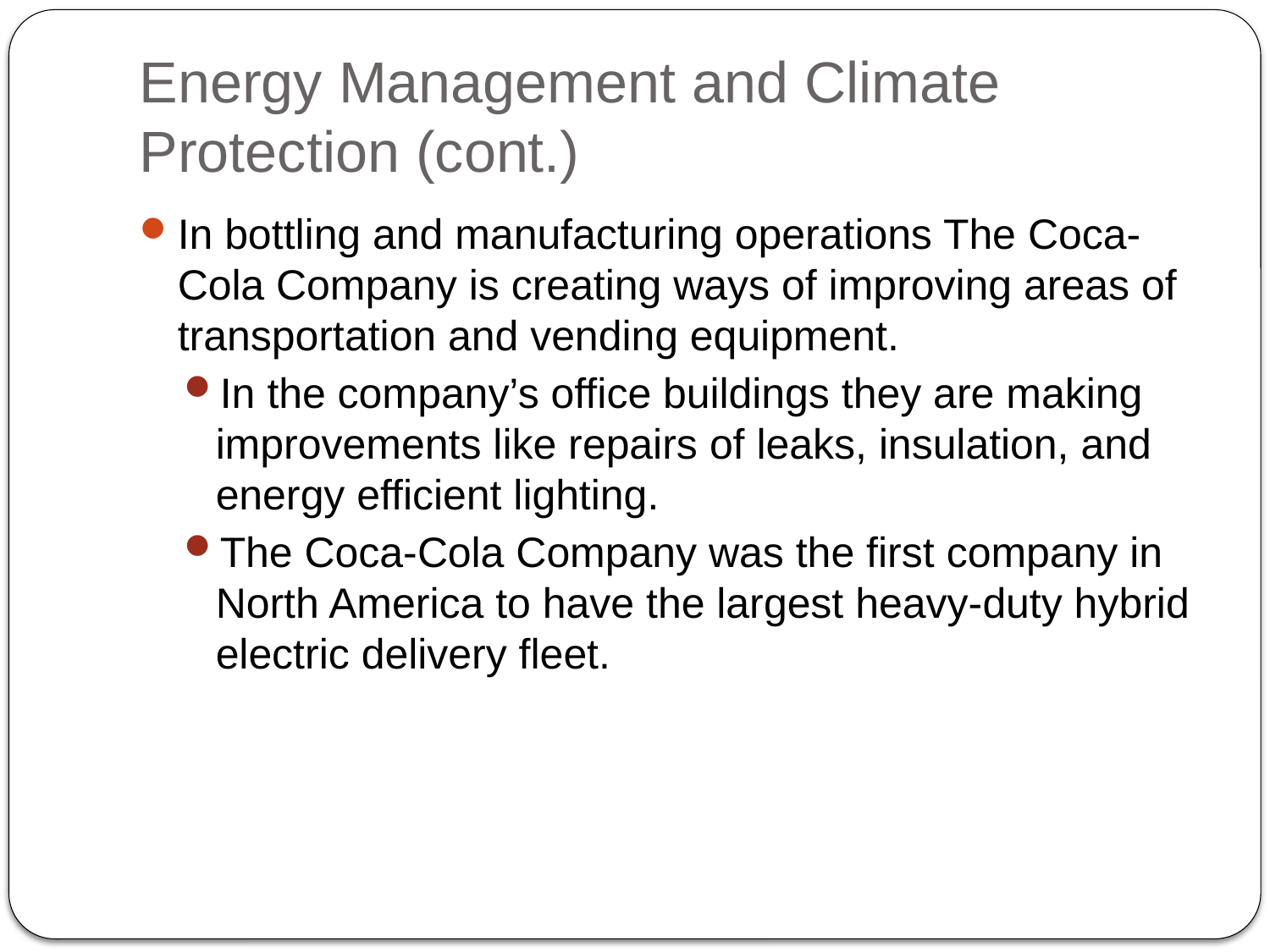

# Energy Management and Climate Protection (cont.)
In bottling and manufacturing operations The Coca-Cola Company is creating ways of improving areas of transportation and vending equipment.
In the company’s office buildings they are making improvements like repairs of leaks, insulation, and energy efficient lighting.
The Coca-Cola Company was the first company in North America to have the largest heavy-duty hybrid electric delivery fleet.